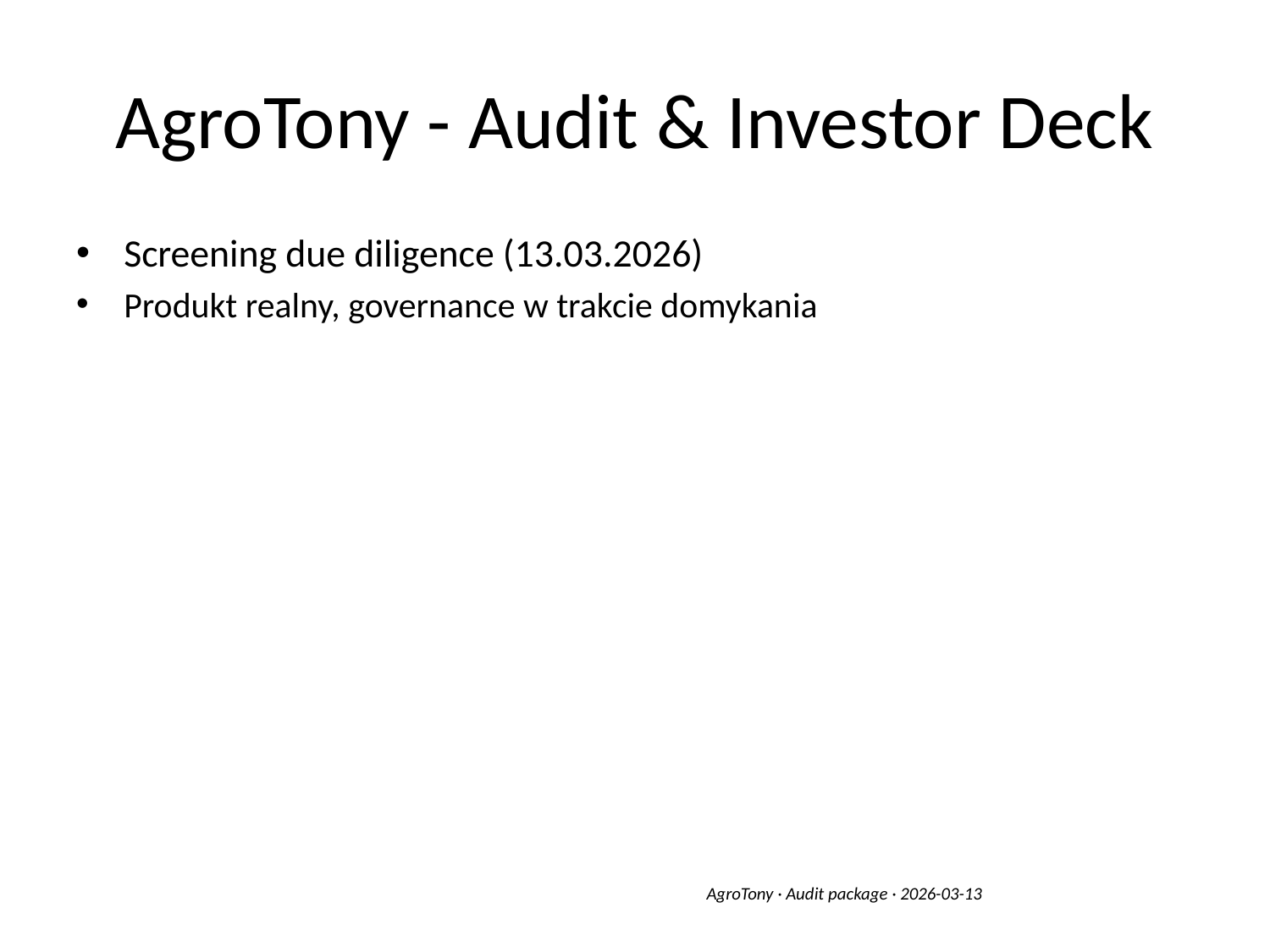

# AgroTony - Audit & Investor Deck
Screening due diligence (13.03.2026)
Produkt realny, governance w trakcie domykania
AgroTony · Audit package · 2026-03-13